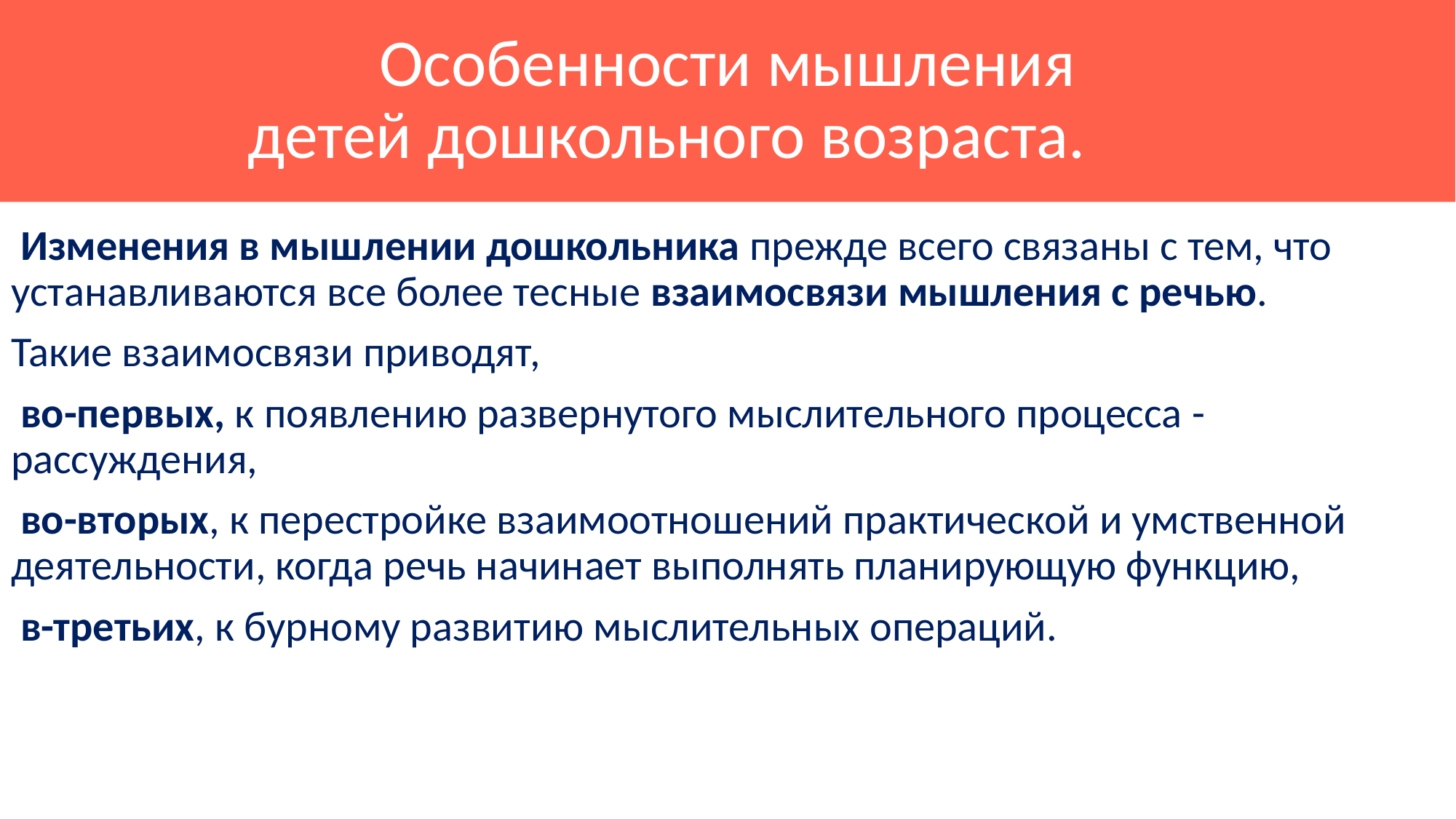

# Особенности мышления детей дошкольного возраста.
 Изменения в мышлении дошкольника прежде всего связаны с тем, что устанавливаются все более тесные взаимосвязи мышления с речью.
Такие взаимосвязи приводят,
 во-первых, к появлению развернутого мыслительного процесса - рассуждения,
 во-вторых, к перестройке взаимоотношений практической и умственной деятельности, когда речь начинает выполнять планирующую функцию,
 в-третьих, к бурному развитию мыслительных операций.